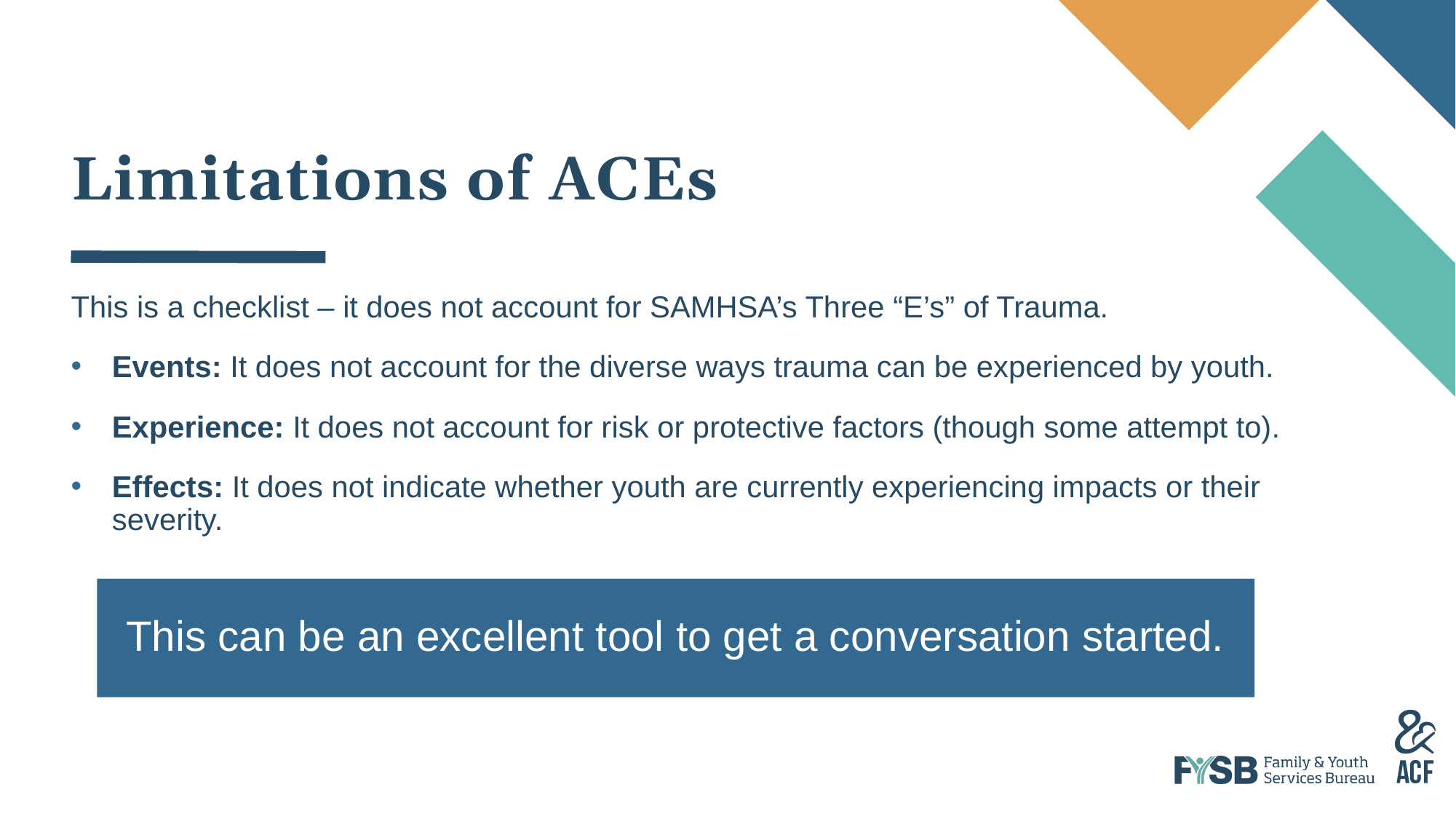

# Limitations of ACEs
This is a checklist – it does not account for SAMHSA’s Three “E’s” of Trauma.
Events: It does not account for the diverse ways trauma can be experienced by youth.
Experience: It does not account for risk or protective factors (though some attempt to).
Effects: It does not indicate whether youth are currently experiencing impacts or their severity.

This can be an excellent tool to get a conversation started.